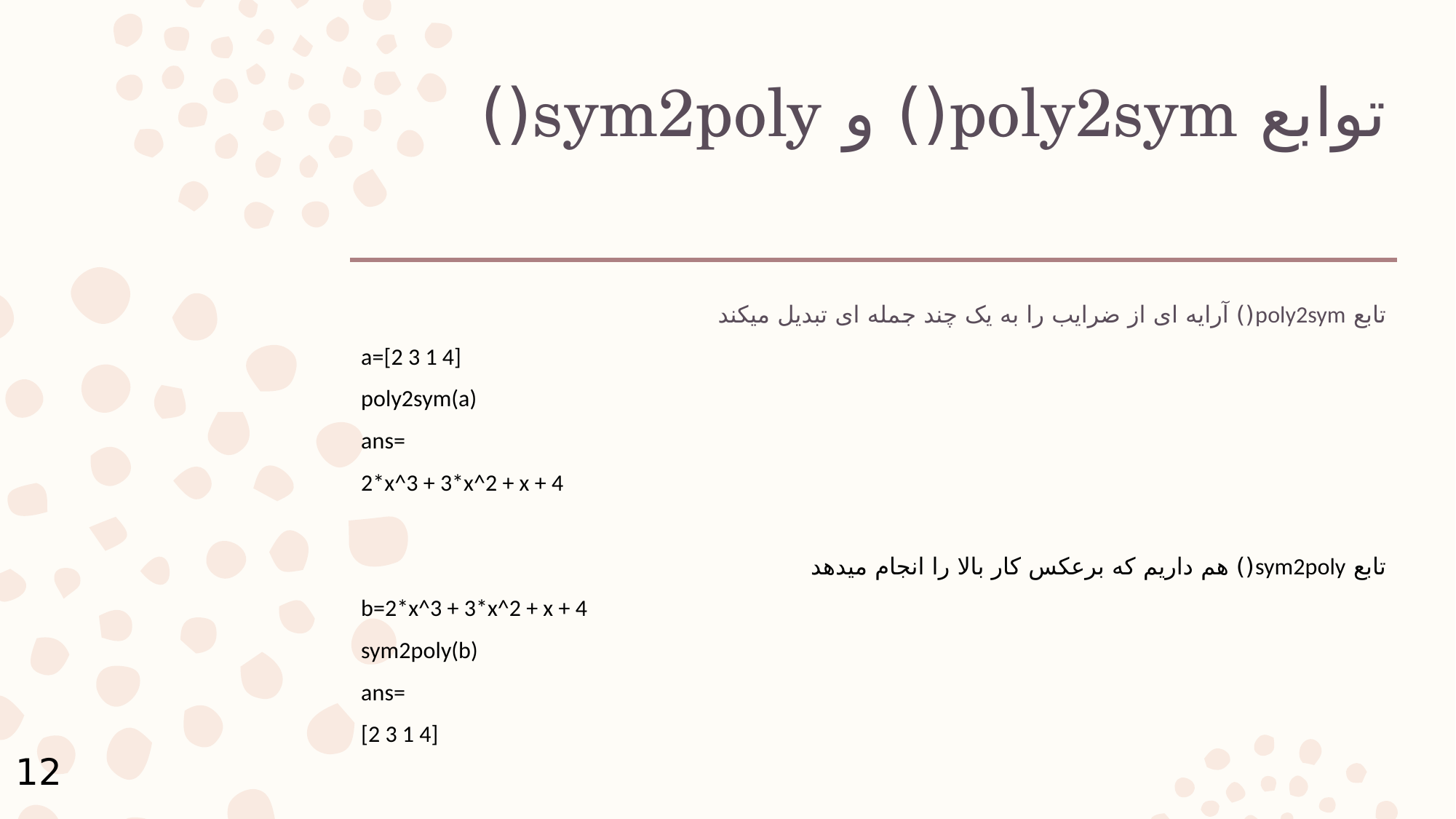

# توابع poly2sym() و sym2poly()
تابع poly2sym() آرایه ای از ضرایب را به یک چند جمله ای تبدیل میکند
a=[2 3 1 4]
poly2sym(a)
ans=
2*x^3 + 3*x^2 + x + 4

تابع sym2poly() هم داریم که برعکس کار بالا را انجام میدهد
b=2*x^3 + 3*x^2 + x + 4
sym2poly(b)
ans=
[2 3 1 4]

12